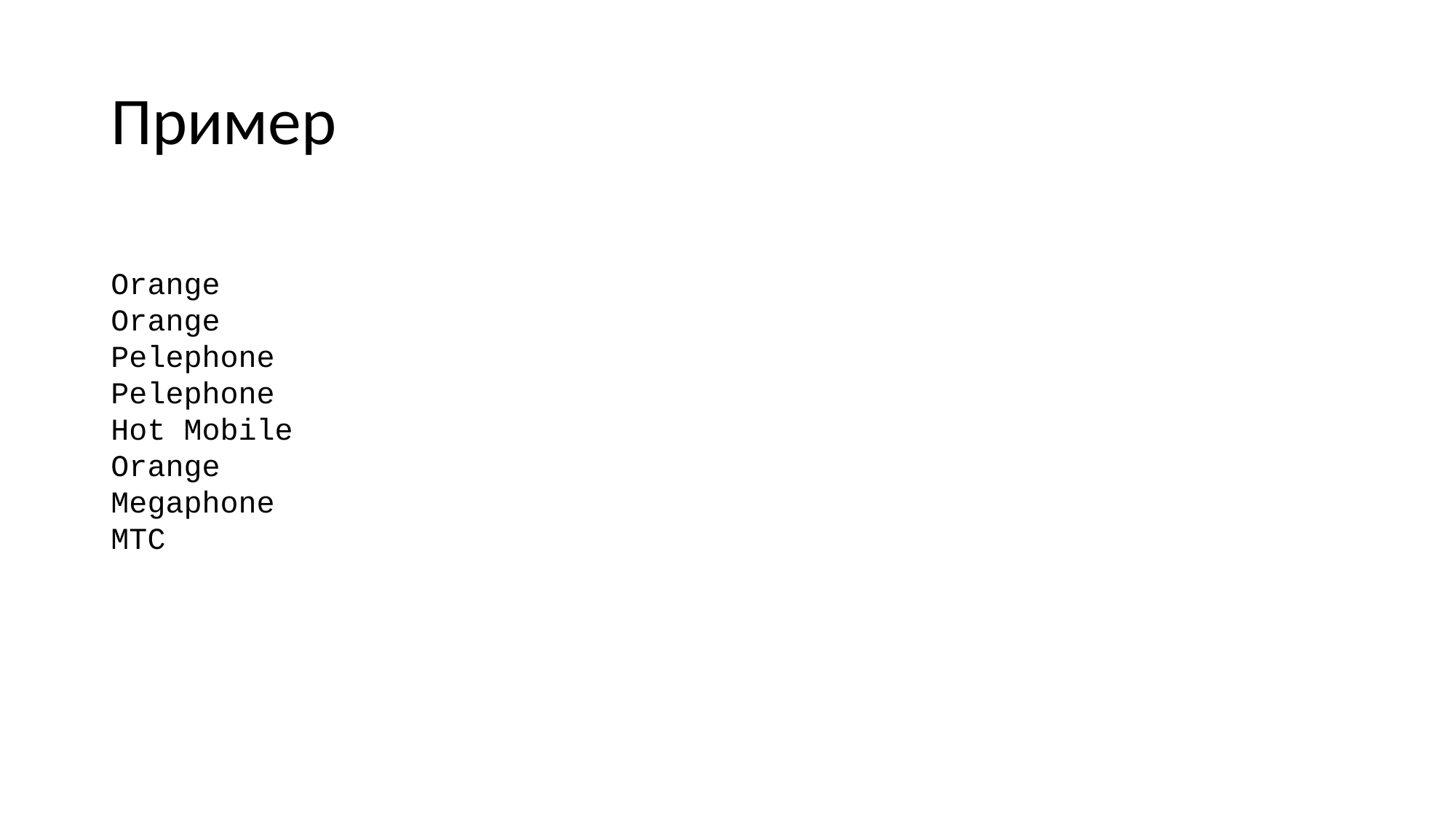

# Пример
Orange
Orange
Pelephone
Pelephone
Hot Mobile
Orange
Megaphone
MTC